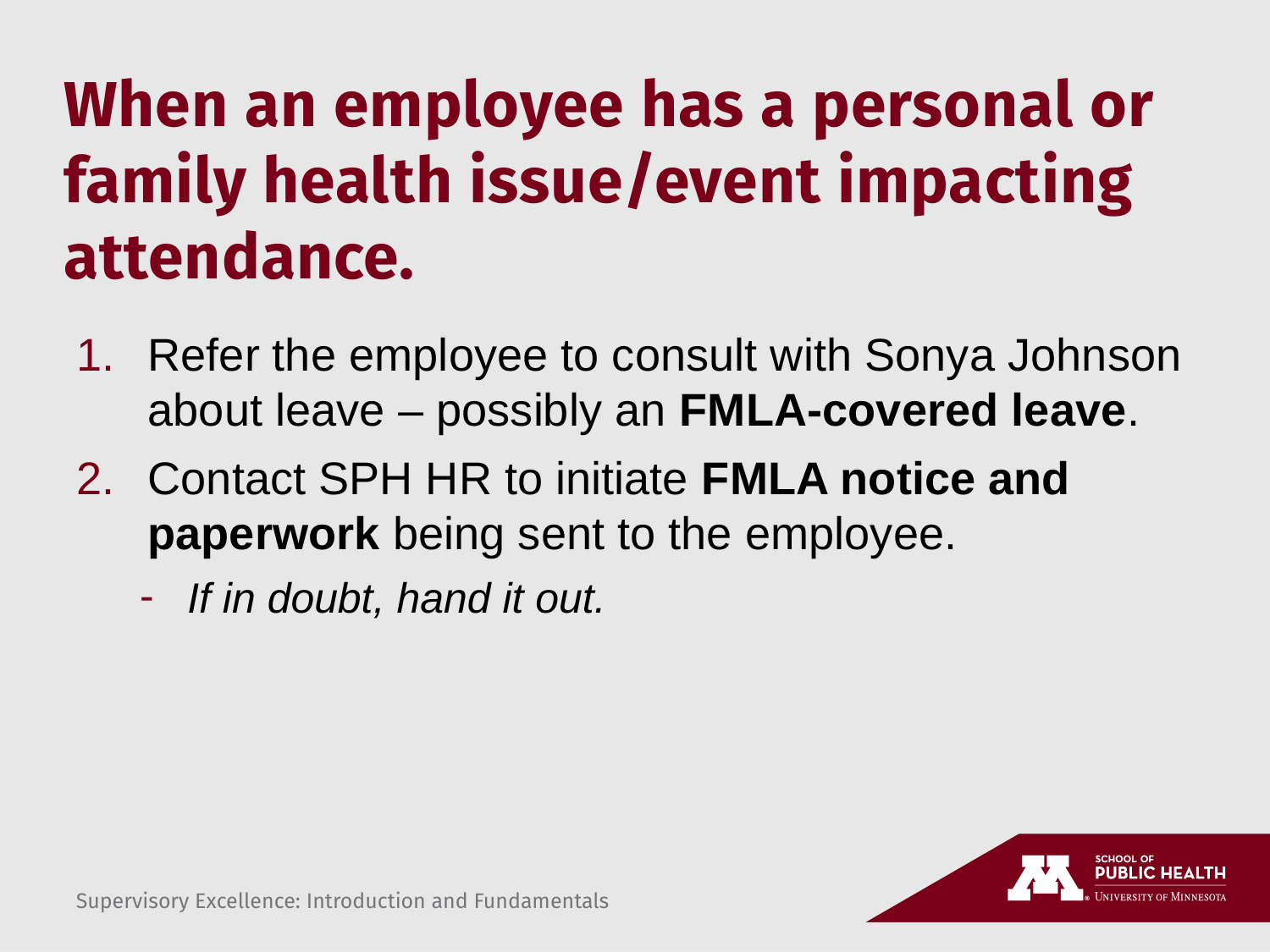

# When an employee has a personal or family health issue/event impacting attendance.
Refer the employee to consult with Sonya Johnson about leave – possibly an FMLA-covered leave.
Contact SPH HR to initiate FMLA notice and paperwork being sent to the employee.
If in doubt, hand it out.
Supervisory Excellence: Introduction and Fundamentals